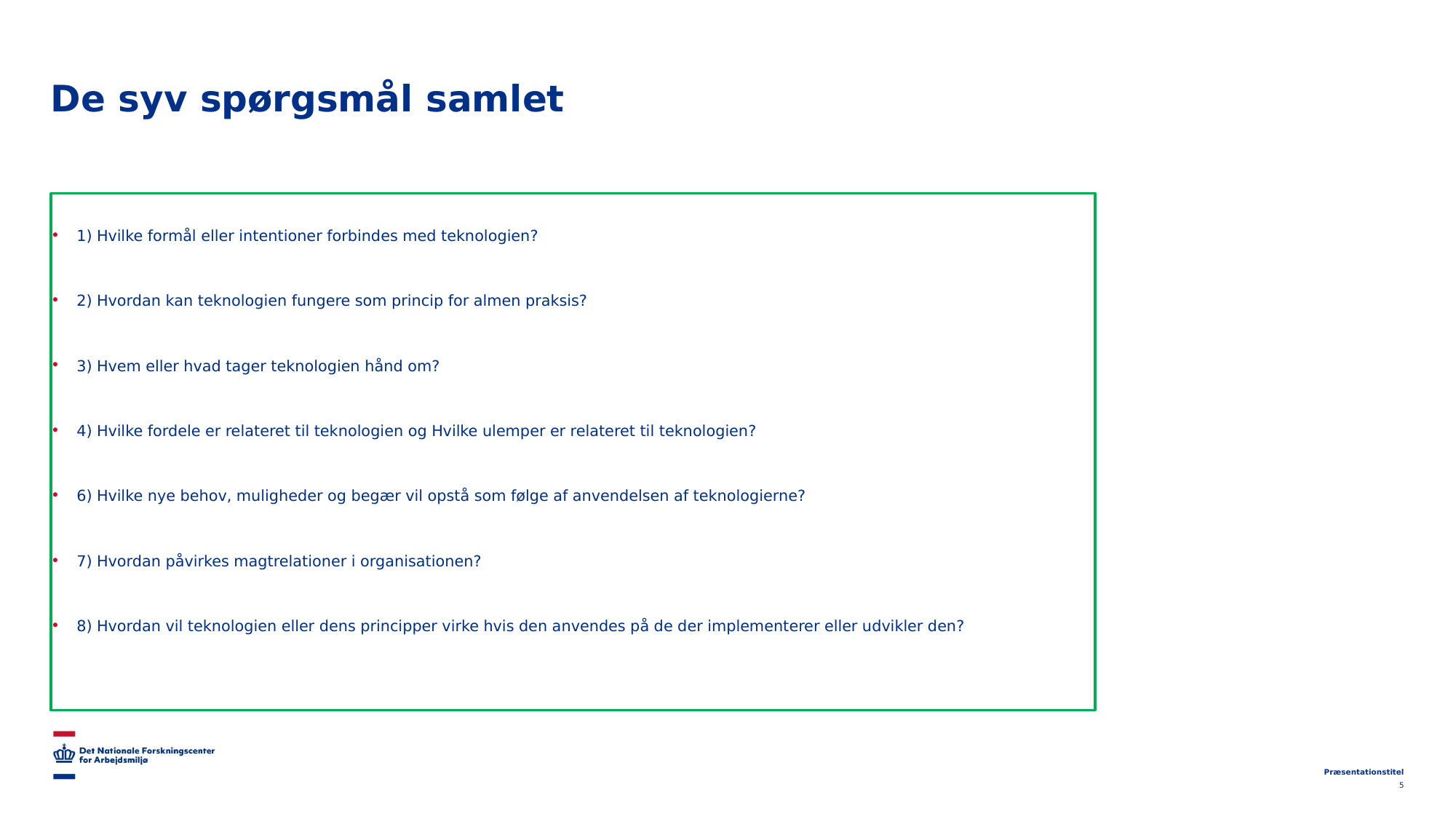

# De syv spørgsmål samlet

1) Hvilke formål eller intentioner forbindes med teknologien?

2) Hvordan kan teknologien fungere som princip for almen praksis?

3) Hvem eller hvad tager teknologien hånd om?

4) Hvilke fordele er relateret til teknologien og Hvilke ulemper er relateret til teknologien?

6) Hvilke nye behov, muligheder og begær vil opstå som følge af anvendelsen af teknologierne?

7) Hvordan påvirkes magtrelationer i organisationen?

8) Hvordan vil teknologien eller dens principper virke hvis den anvendes på de der implementerer eller udvikler den?

Præsentationstitel
5